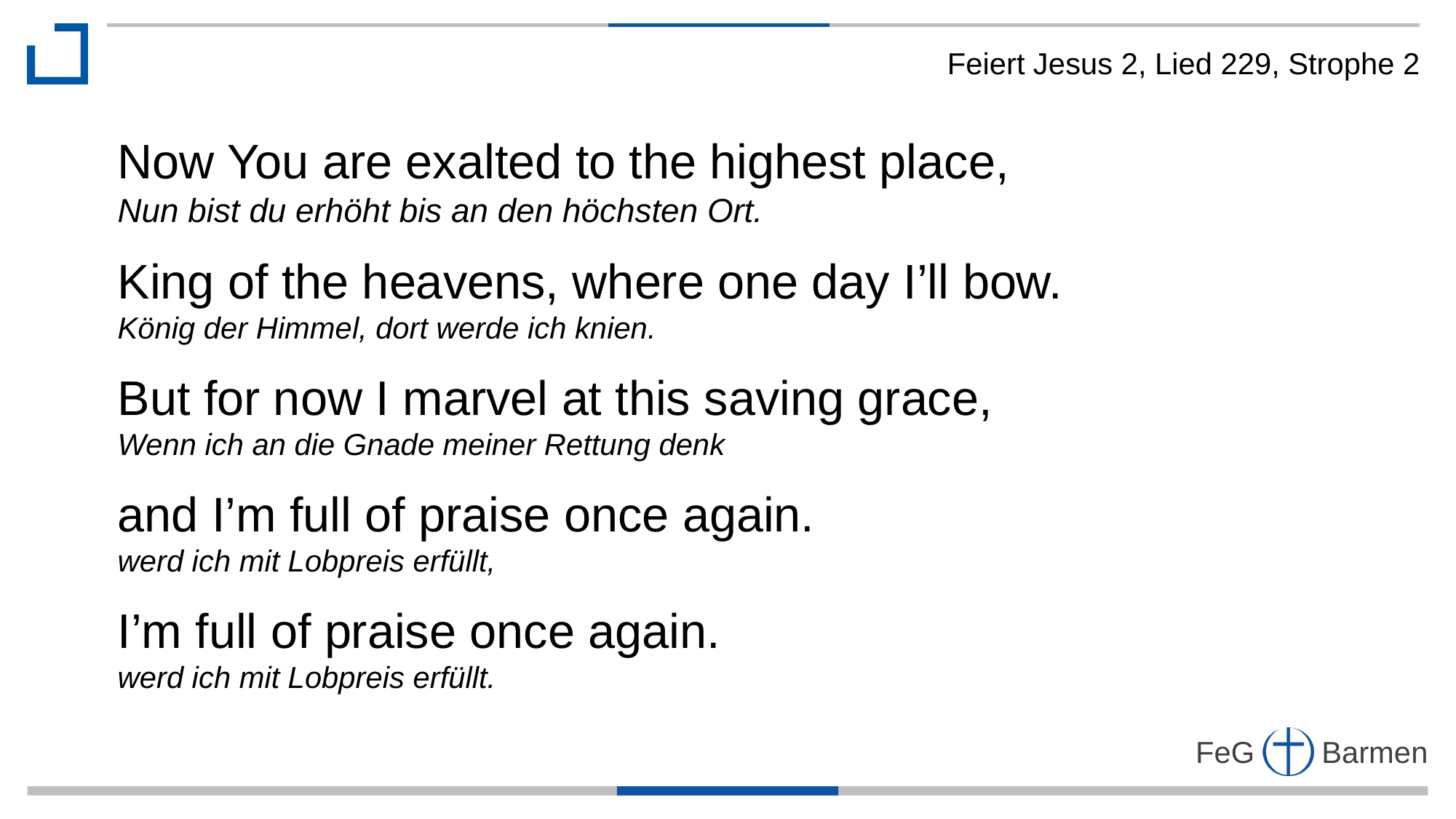

Feiert Jesus 2, Lied 229, Strophe 2
Now You are exalted to the highest place,
Nun bist du erhöht bis an den höchsten Ort.
King of the heavens, where one day I’ll bow.
König der Himmel, dort werde ich knien.
But for now I marvel at this saving grace,
Wenn ich an die Gnade meiner Rettung denk
and I’m full of praise once again.
werd ich mit Lobpreis erfüllt,
I’m full of praise once again.
werd ich mit Lobpreis erfüllt.